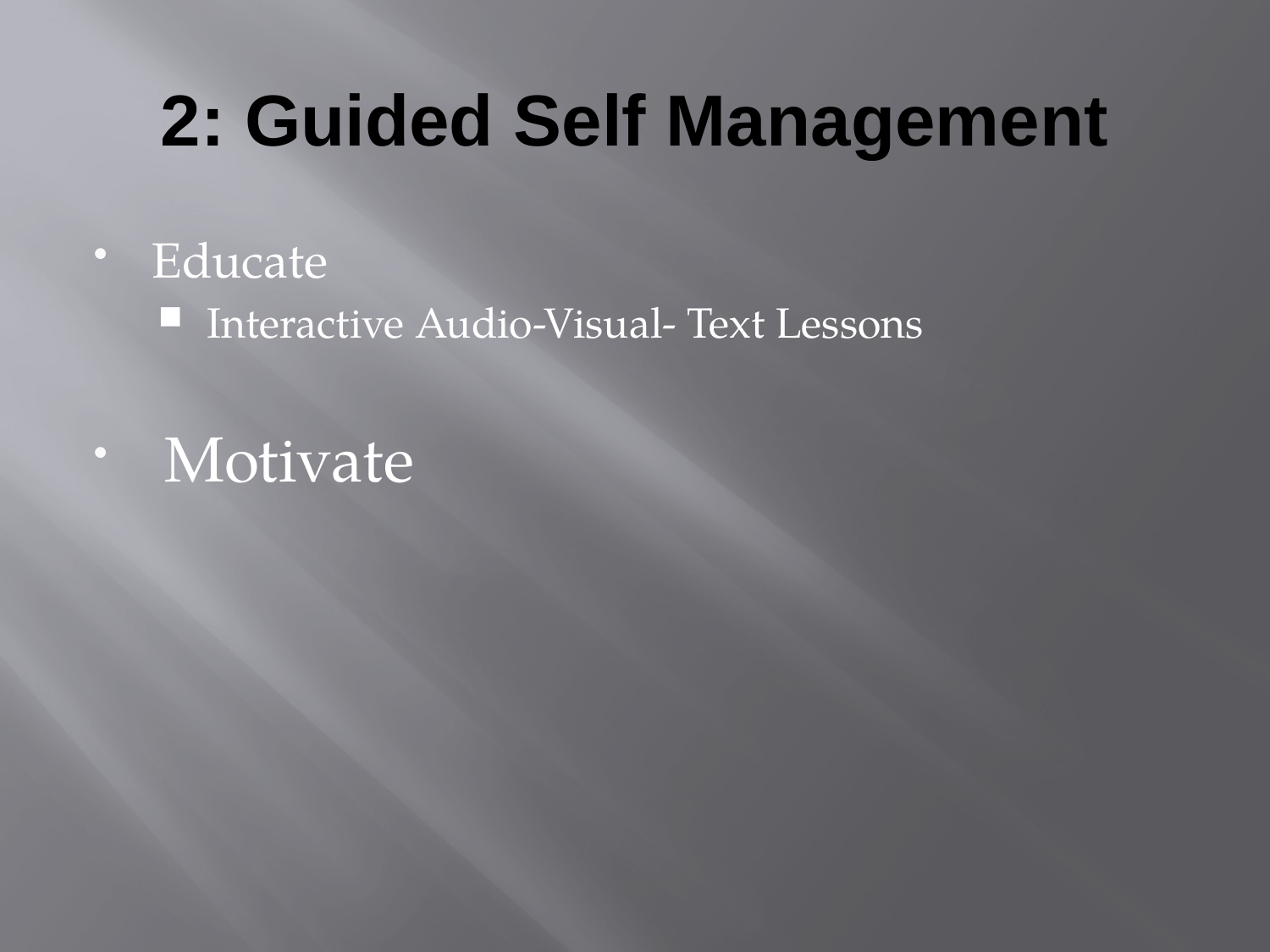

# 2: Guided Self Management
Educate
 Interactive Audio-Visual- Text Lessons

 Motivate